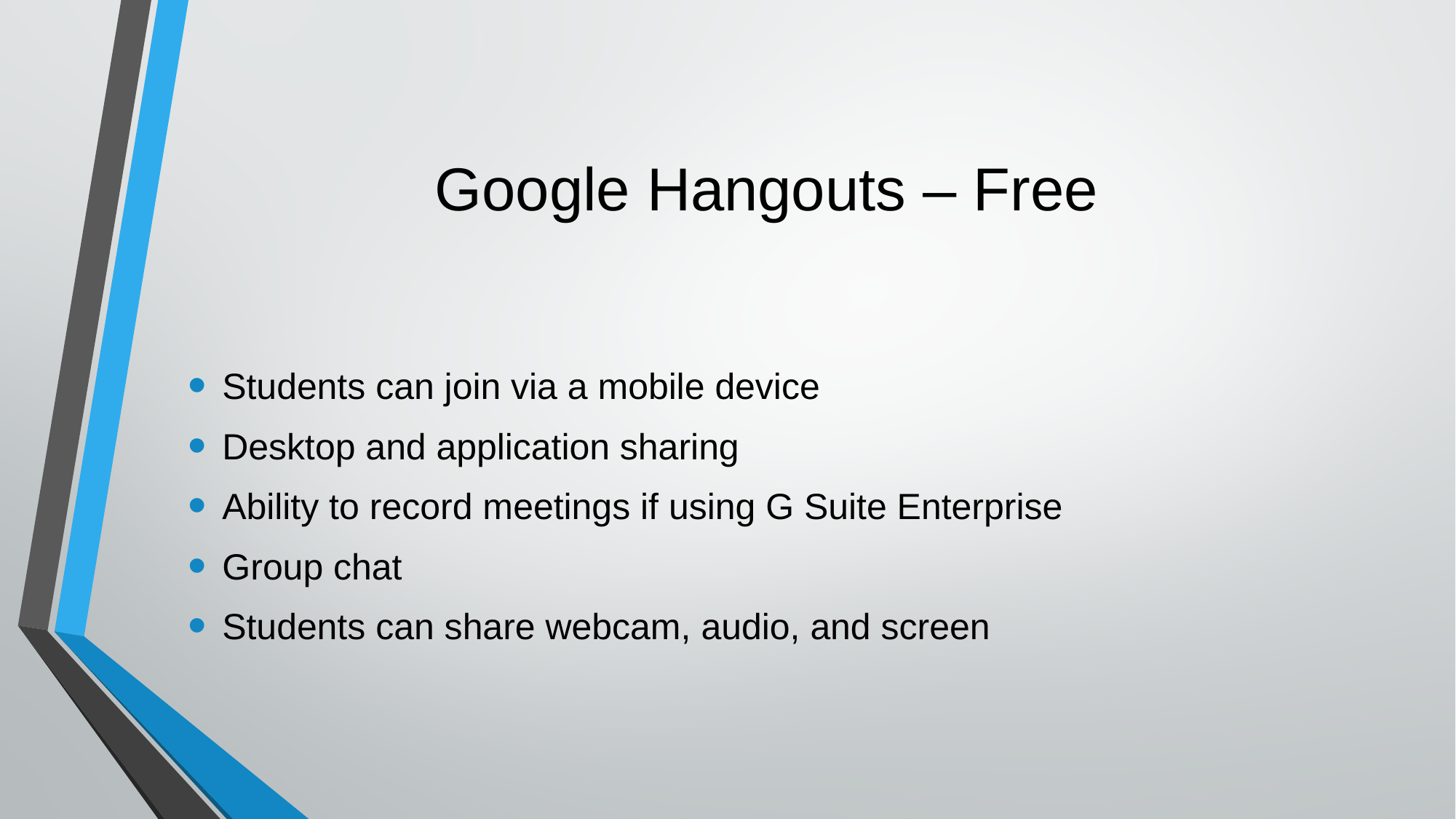

# Google Hangouts – Free
Students can join via a mobile device
Desktop and application sharing
Ability to record meetings if using G Suite Enterprise
Group chat
Students can share webcam, audio, and screen